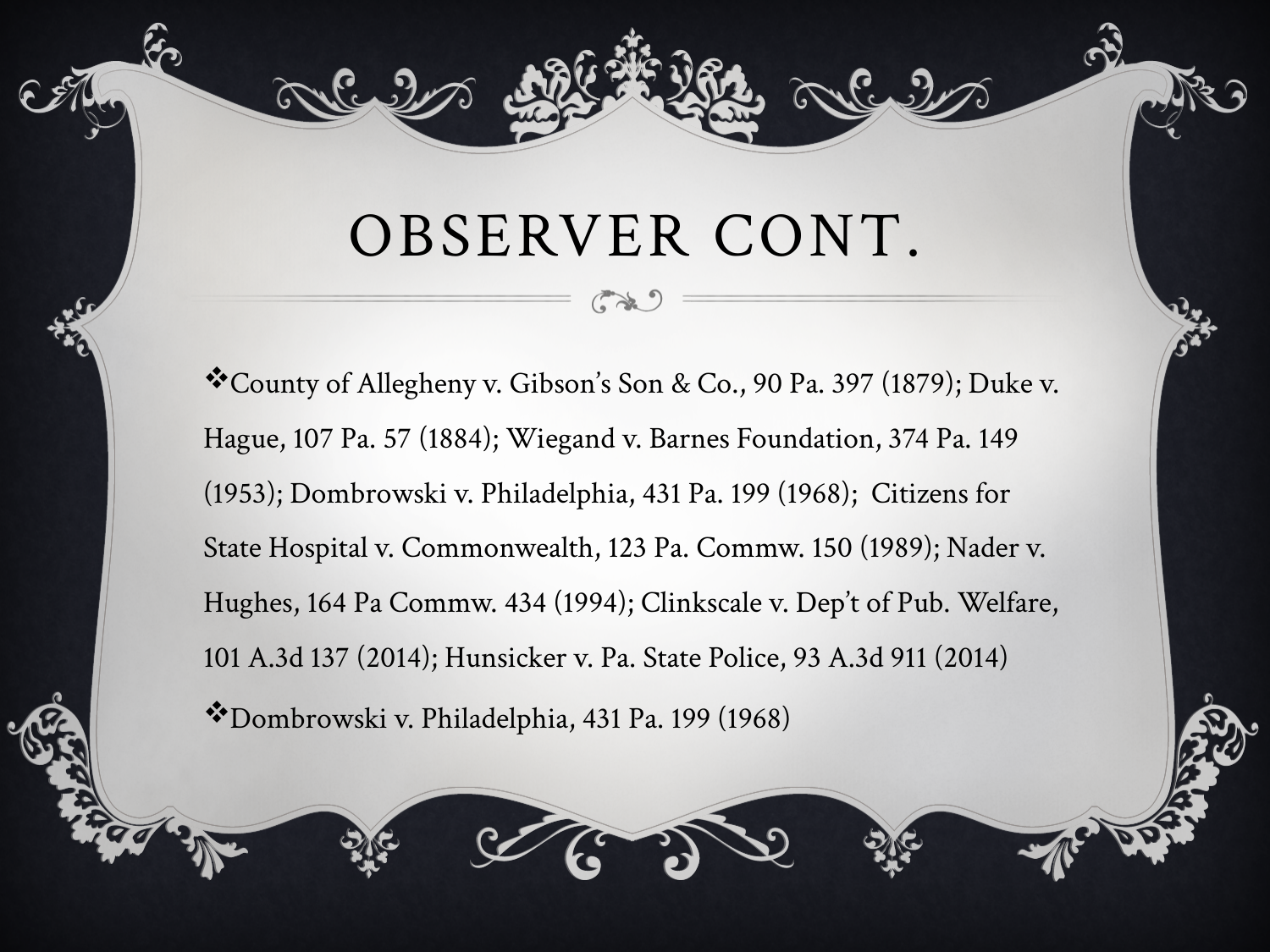

# OBSERVER CONT.
County of Allegheny v. Gibson’s Son & Co., 90 Pa. 397 (1879); Duke v. Hague, 107 Pa. 57 (1884); Wiegand v. Barnes Foundation, 374 Pa. 149 (1953); Dombrowski v. Philadelphia, 431 Pa. 199 (1968);  Citizens for State Hospital v. Commonwealth, 123 Pa. Commw. 150 (1989); Nader v. Hughes, 164 Pa Commw. 434 (1994); Clinkscale v. Dep’t of Pub. Welfare, 101 A.3d 137 (2014); Hunsicker v. Pa. State Police, 93 A.3d 911 (2014)
Dombrowski v. Philadelphia, 431 Pa. 199 (1968)